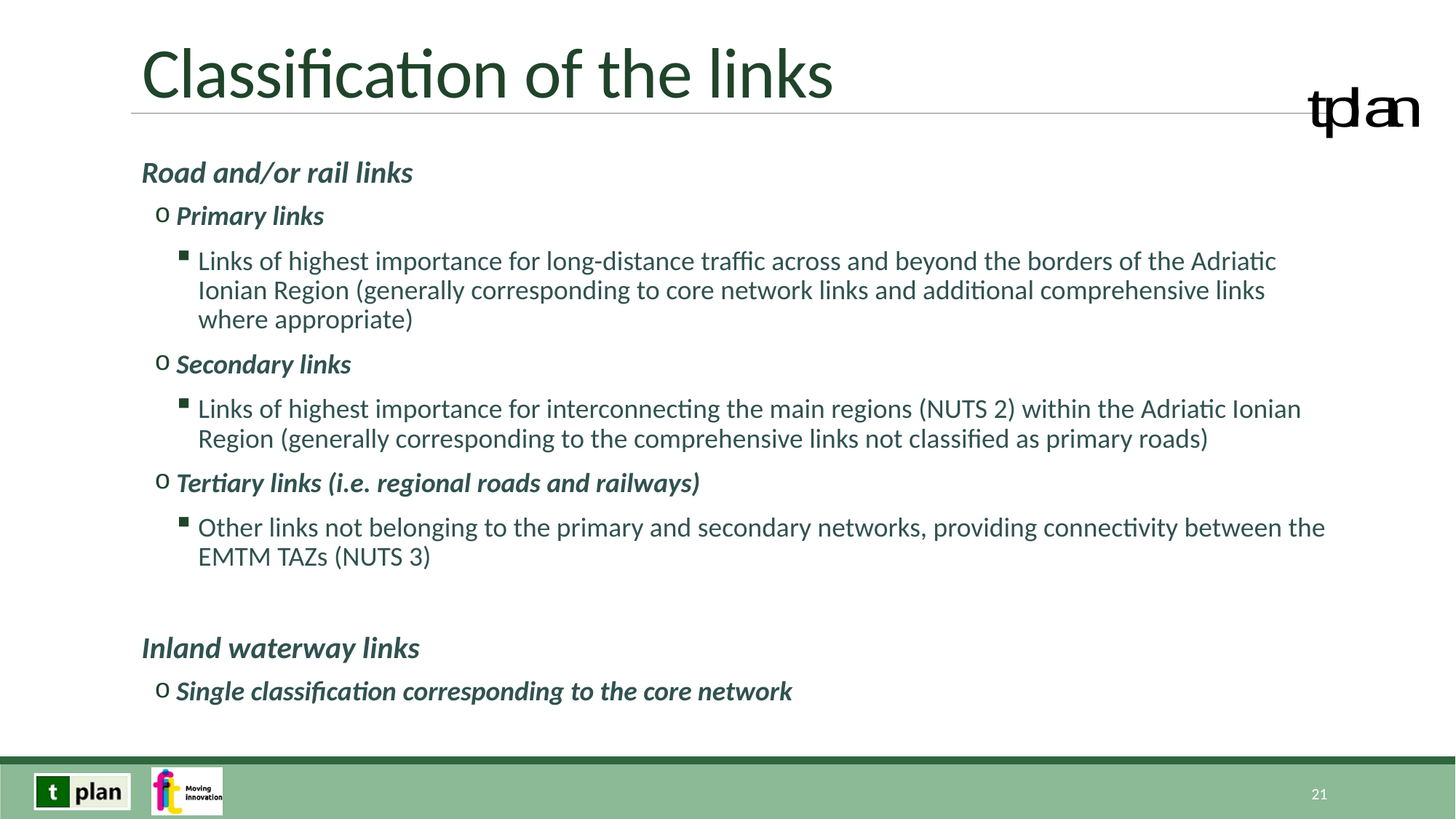

# Classification of the links
Road and/or rail links
Primary links
Links of highest importance for long-distance traffic across and beyond the borders of the Adriatic Ionian Region (generally corresponding to core network links and additional comprehensive links where appropriate)
Secondary links
Links of highest importance for interconnecting the main regions (NUTS 2) within the Adriatic Ionian Region (generally corresponding to the comprehensive links not classified as primary roads)
Tertiary links (i.e. regional roads and railways)
Other links not belonging to the primary and secondary networks, providing connectivity between the EMTM TAZs (NUTS 3)

Inland waterway links
Single classification corresponding to the core network

21